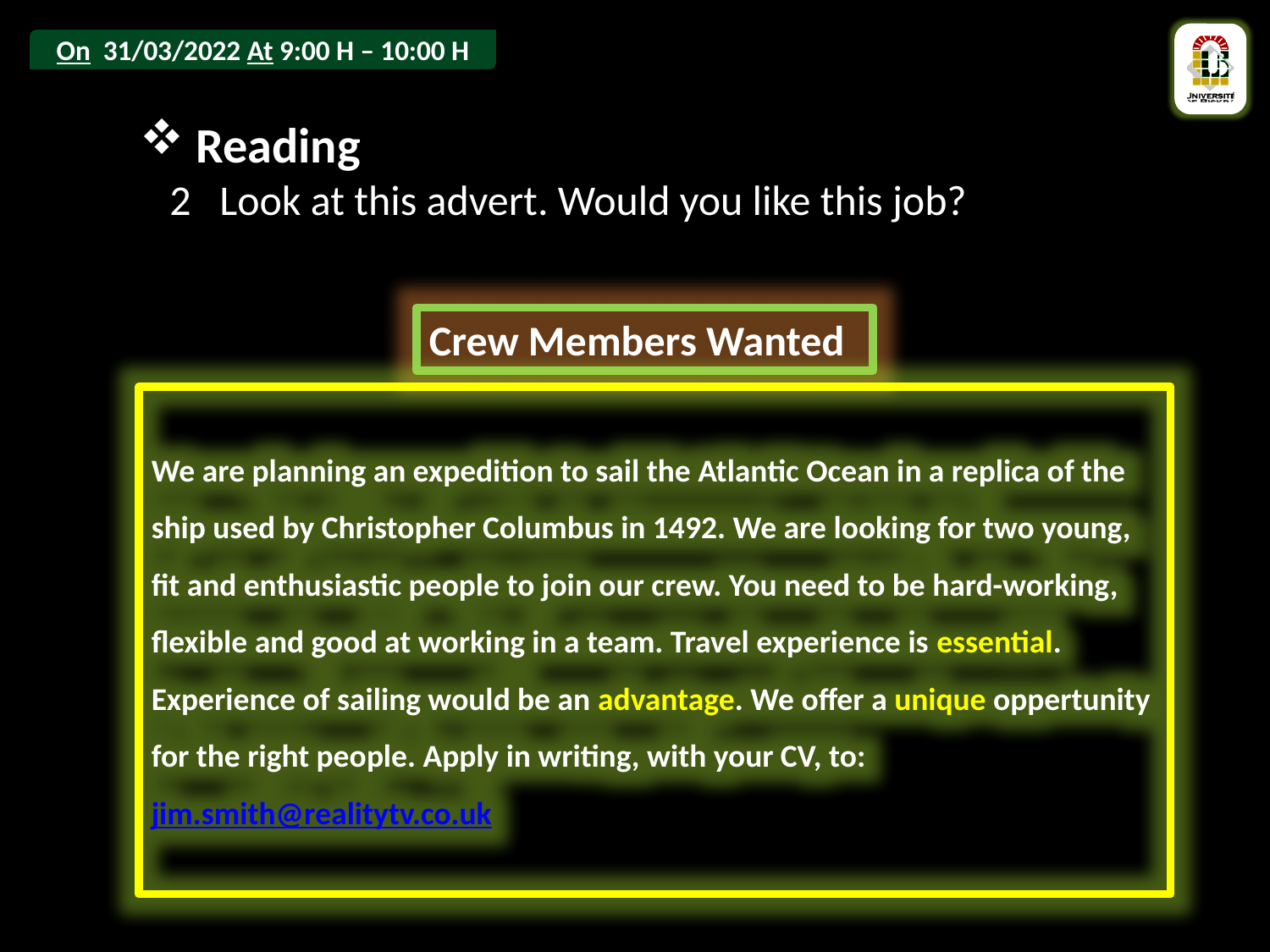

Reading
2   Look at this advert. Would you like this job?
Crew Members Wanted

We are planning an expedition to sail the Atlantic Ocean in a replica of the ship used by Christopher Columbus in 1492. We are looking for two young, fit and enthusiastic people to join our crew. You need to be hard-working, flexible and good at working in a team. Travel experience is essential. Experience of sailing would be an advantage. We offer a unique oppertunity for the right people. Apply in writing, with your CV, to:  jim.smith@realitytv.co.uk